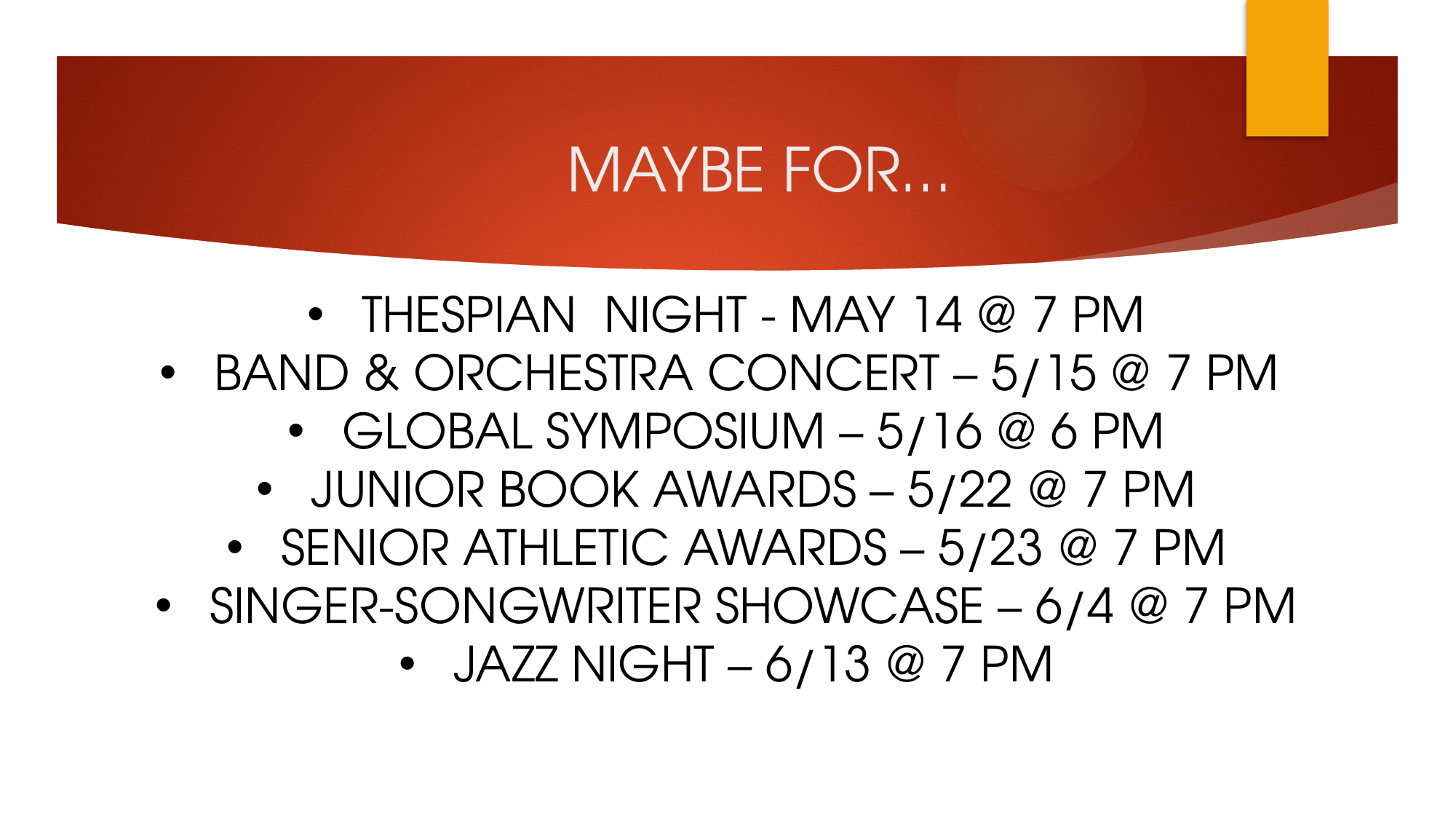

# MAYBE FOR…
THESPIAN  NIGHT - MAY 14 @ 7 PM
BAND & ORCHESTRA CONCERT – 5/15 @ 7 PM
GLOBAL SYMPOSIUM – 5/16 @ 6 PM
JUNIOR BOOK AWARDS – 5/22 @ 7 PM
SENIOR ATHLETIC AWARDS – 5/23 @ 7 PM
SINGER-SONGWRITER SHOWCASE – 6/4 @ 7 PM
JAZZ NIGHT – 6/13 @ 7 PM